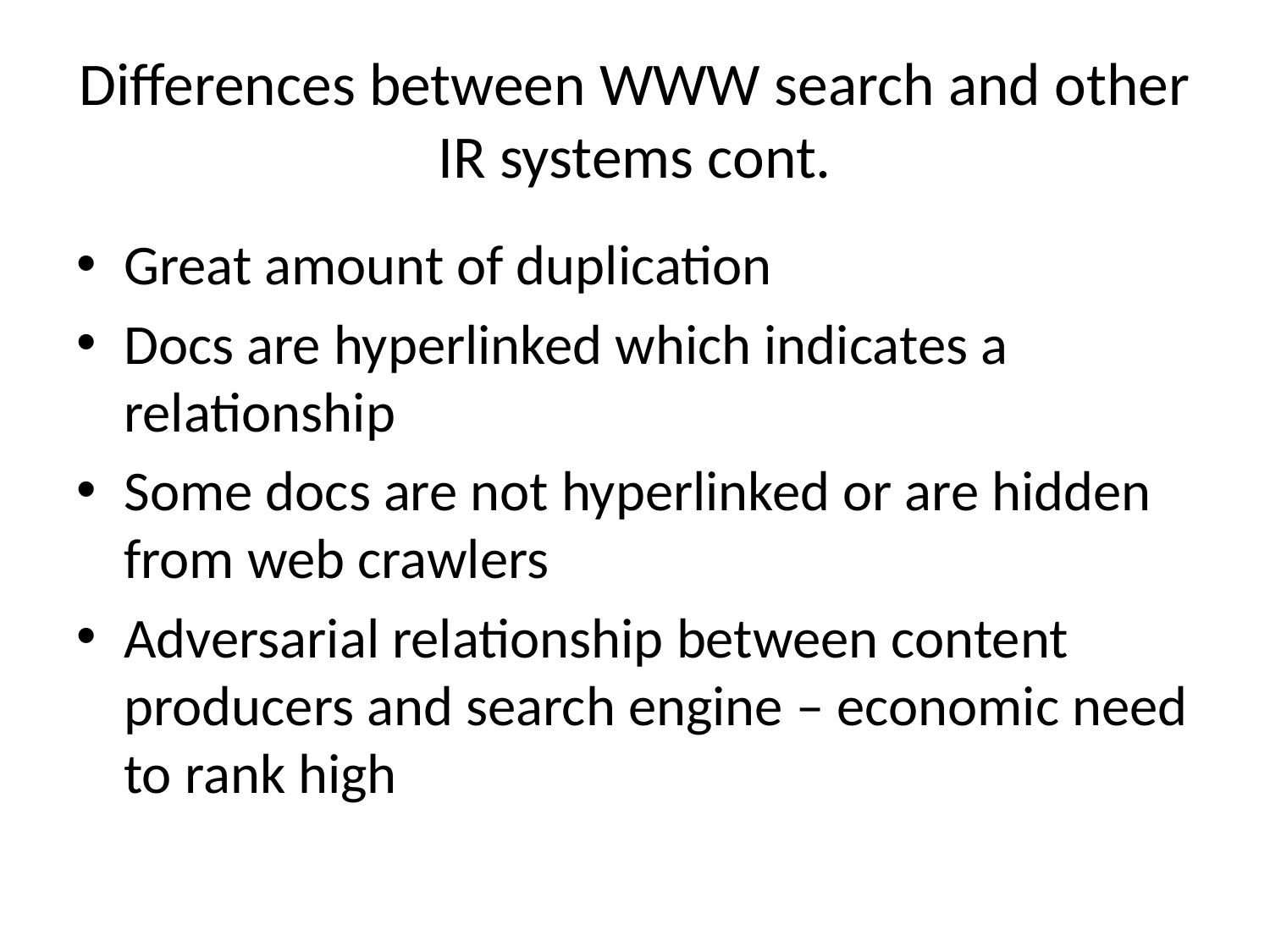

# Differences between WWW search and other IR systems cont.
Great amount of duplication
Docs are hyperlinked which indicates a relationship
Some docs are not hyperlinked or are hidden from web crawlers
Adversarial relationship between content producers and search engine – economic need to rank high